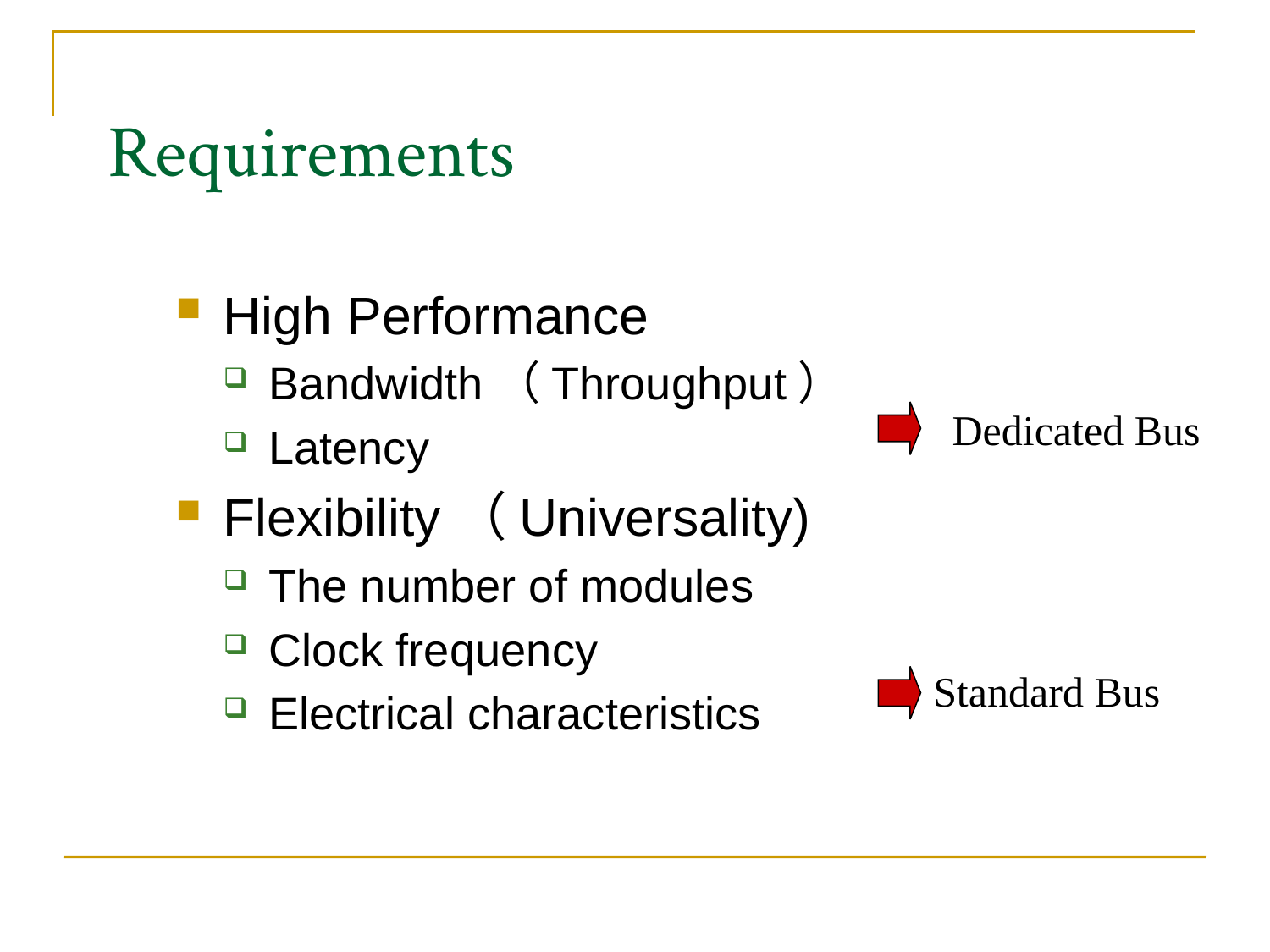

# Requirements
High Performance
Bandwidth（Throughput）
Latency
Flexibility（Universality)
The number of modules
Clock frequency
Electrical characteristics

Dedicated Bus

Standard Bus